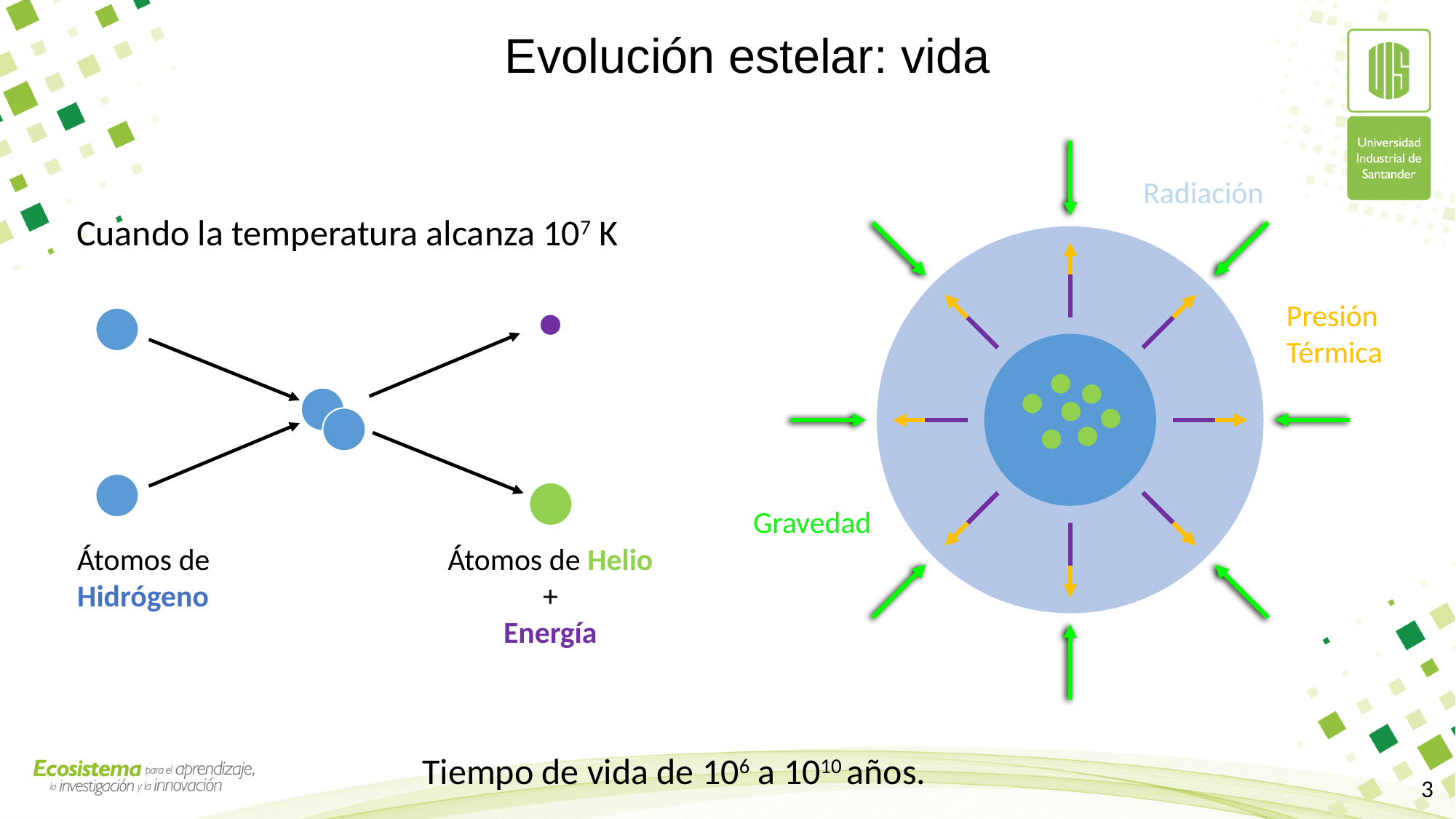

Evolución estelar: vida
Radiación
Cuando la temperatura alcanza 107 K

Átomos de Hidrógeno
Átomos de Helio
+
Energía

Presión
Térmica

Gravedad
Tiempo de vida de 106 a 1010 años.
3